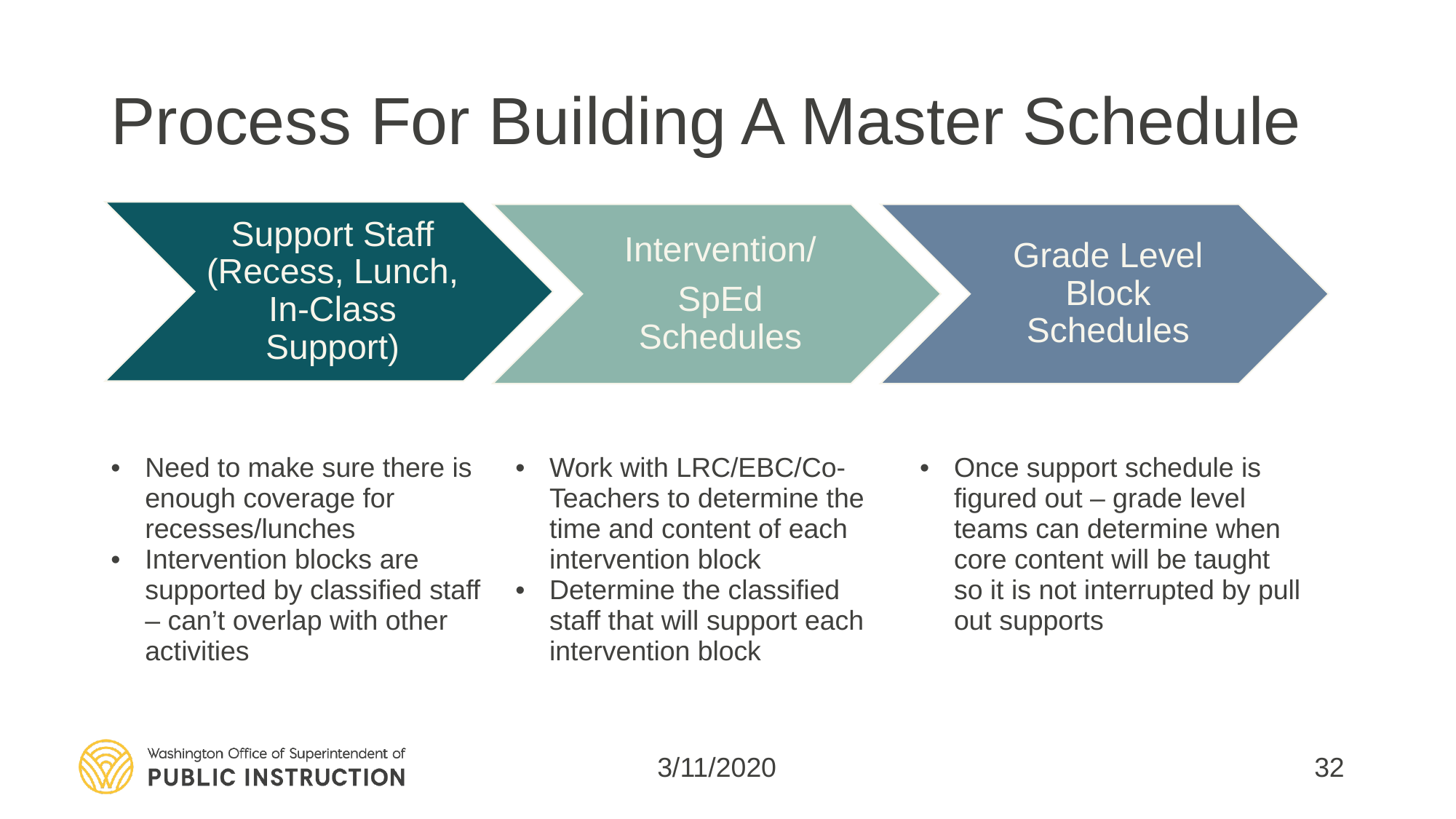

# Process For Building A Master Schedule
Support Staff (Recess, Lunch, In-Class Support)
Intervention/
SpEd Schedules
Grade Level Block Schedules
| Need to make sure there is enough coverage for recesses/lunches Intervention blocks are supported by classified staff – can’t overlap with other activities | Work with LRC/EBC/Co-Teachers to determine the time and content of each intervention block Determine the classified staff that will support each intervention block | Once support schedule is figured out – grade level teams can determine when core content will be taught so it is not interrupted by pull out supports |
| --- | --- | --- |
3/11/2020
32